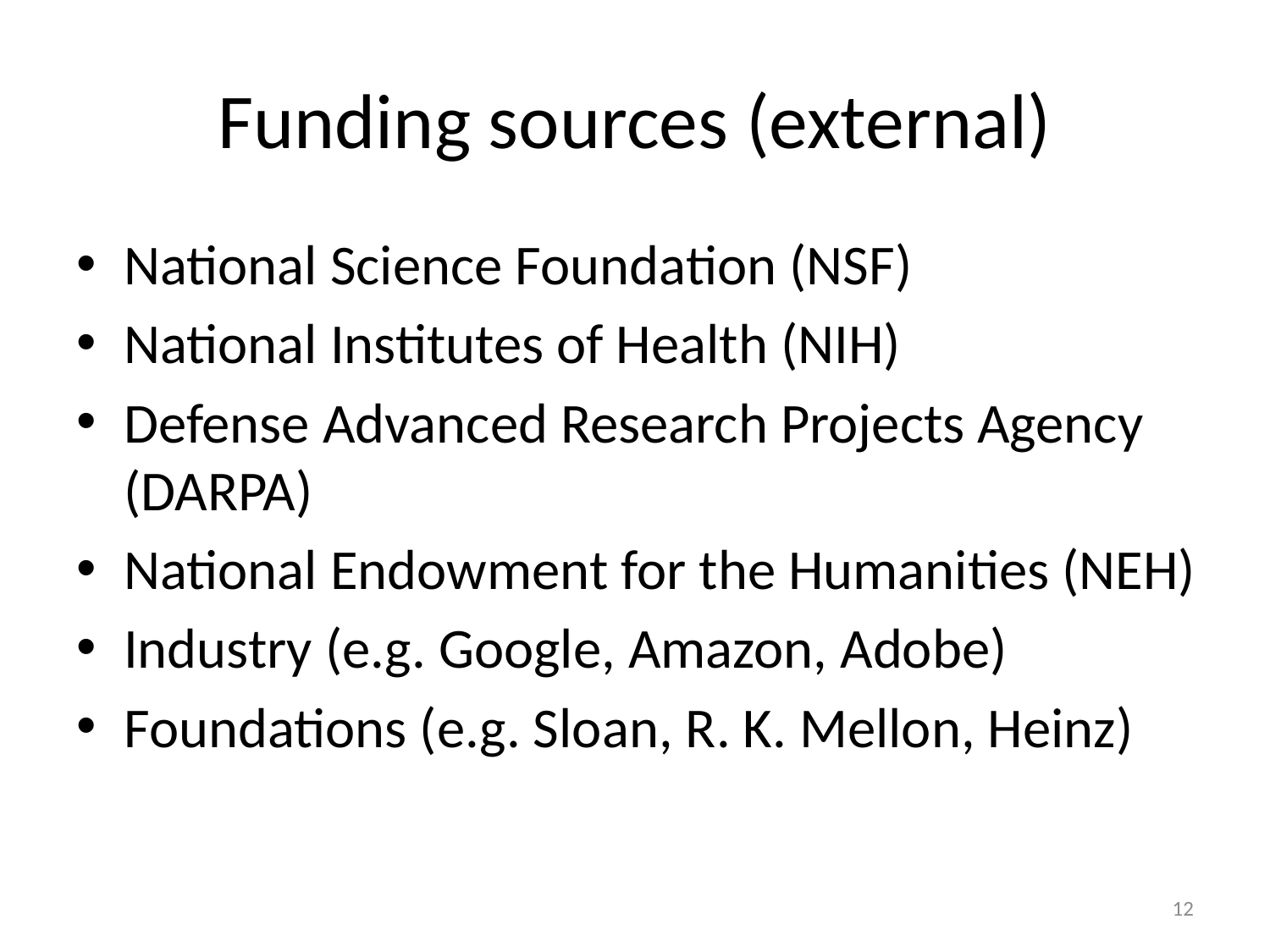

# Funding sources (external)
National Science Foundation (NSF)
National Institutes of Health (NIH)
Defense Advanced Research Projects Agency (DARPA)
National Endowment for the Humanities (NEH)
Industry (e.g. Google, Amazon, Adobe)
Foundations (e.g. Sloan, R. K. Mellon, Heinz)
12